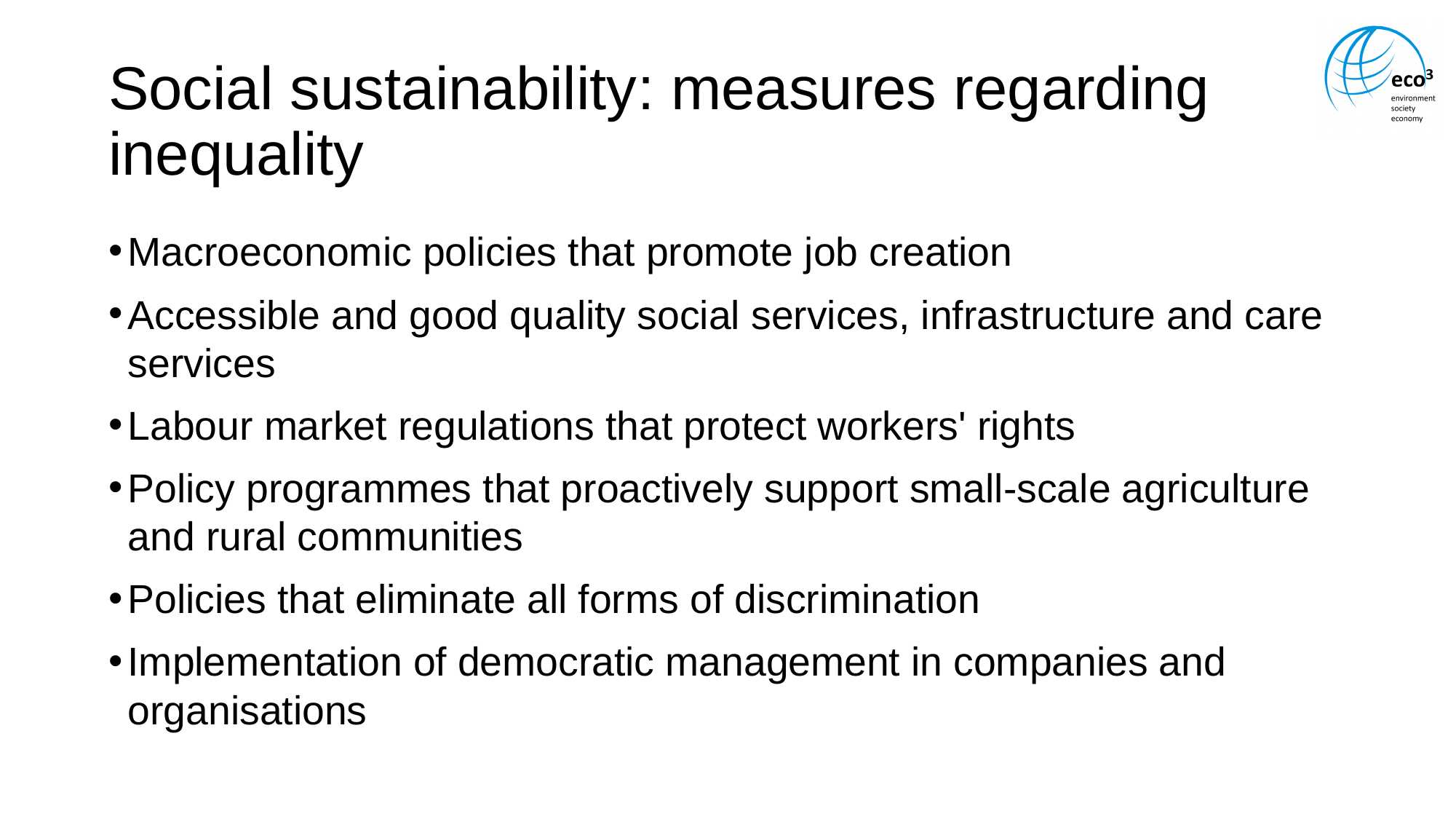

# Social sustainability: measures regarding inequality
Macroeconomic policies that promote job creation
Accessible and good quality social services, infrastructure and care services
Labour market regulations that protect workers' rights
Policy programmes that proactively support small-scale agriculture and rural communities
Policies that eliminate all forms of discrimination
Implementation of democratic management in companies and organisations